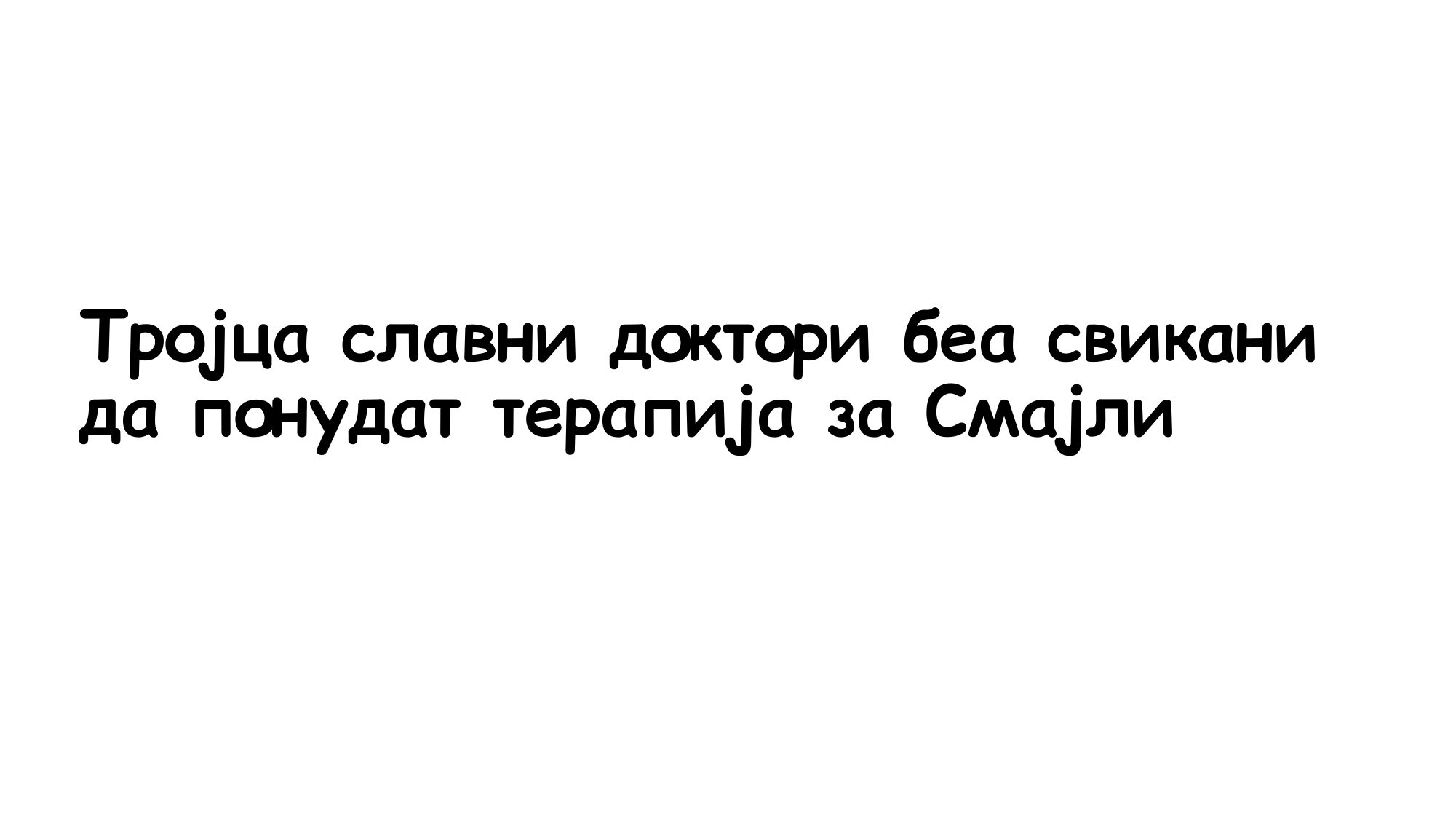

# Тројца славни доктори беа свикани да понудат терапија за Смајли